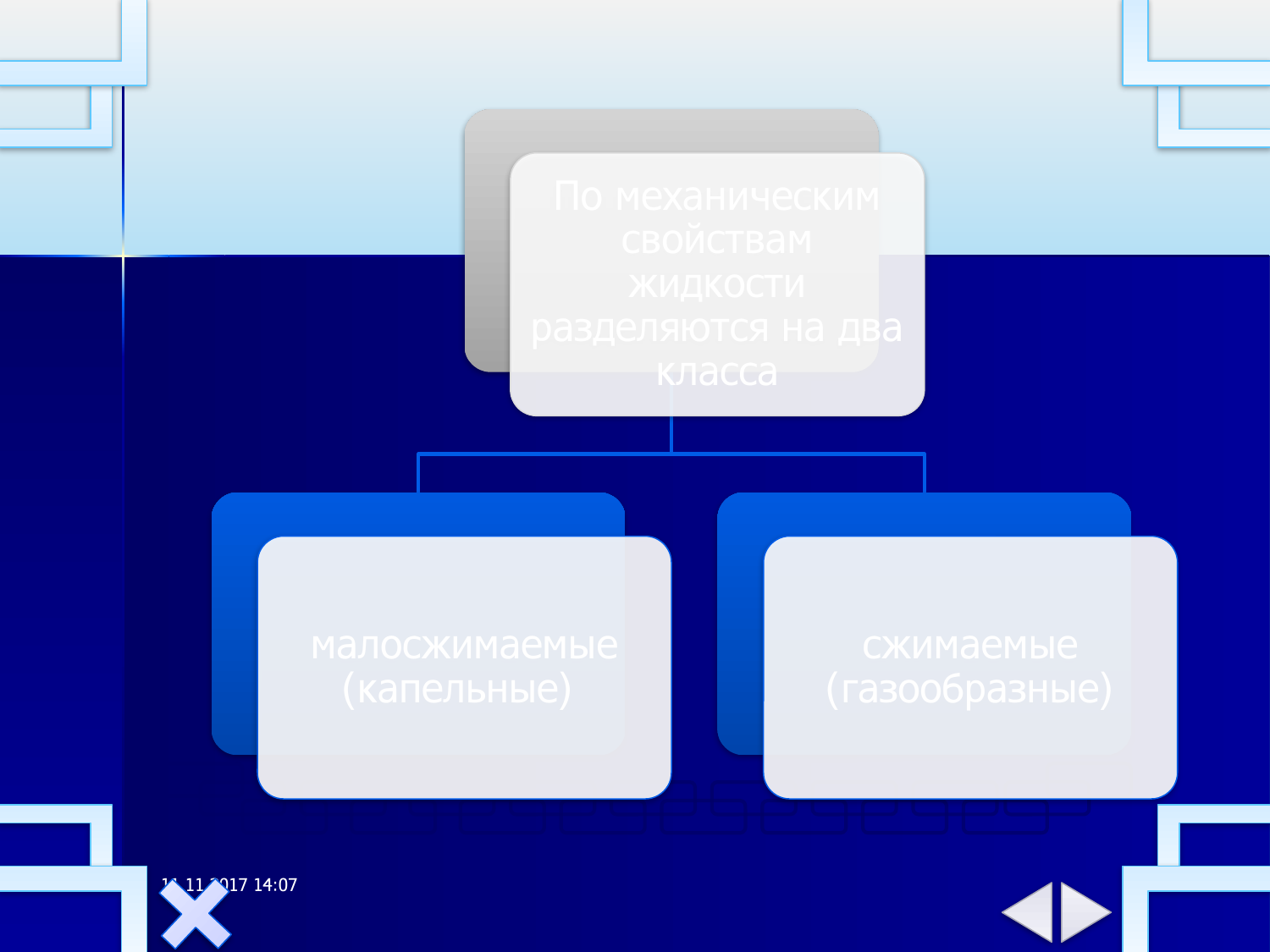

По механическим свойствам жидкости разделяются на два класса
малосжимаемые (капельные)
сжимаемые (газообразные)

11.11.2017 14:07
5